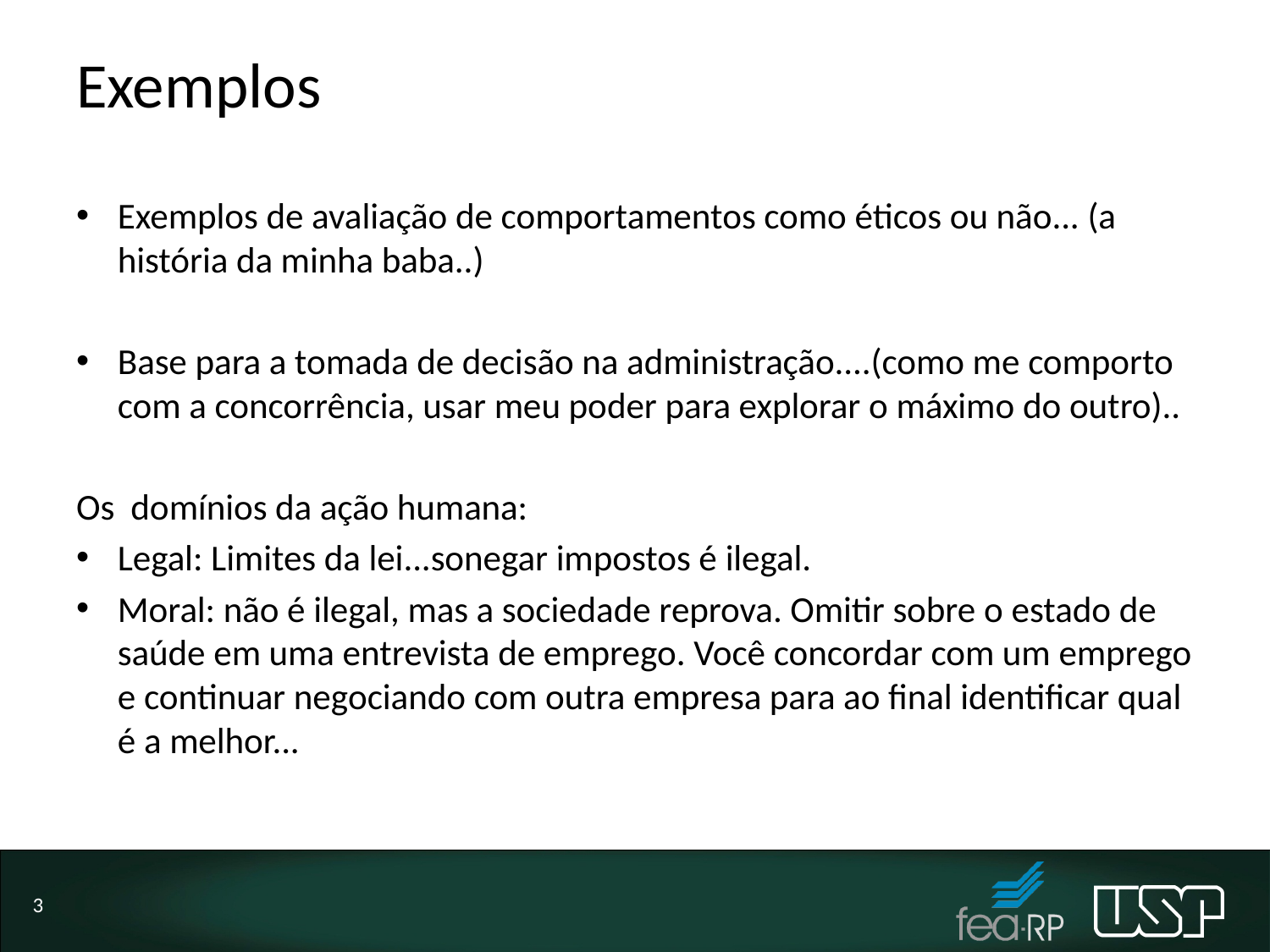

# Exemplos
Exemplos de avaliação de comportamentos como éticos ou não... (a história da minha baba..)

Base para a tomada de decisão na administração....(como me comporto com a concorrência, usar meu poder para explorar o máximo do outro)..

Os  domínios da ação humana:
Legal: Limites da lei...sonegar impostos é ilegal.
Moral: não é ilegal, mas a sociedade reprova. Omitir sobre o estado de saúde em uma entrevista de emprego. Você concordar com um emprego e continuar negociando com outra empresa para ao final identificar qual é a melhor...

3